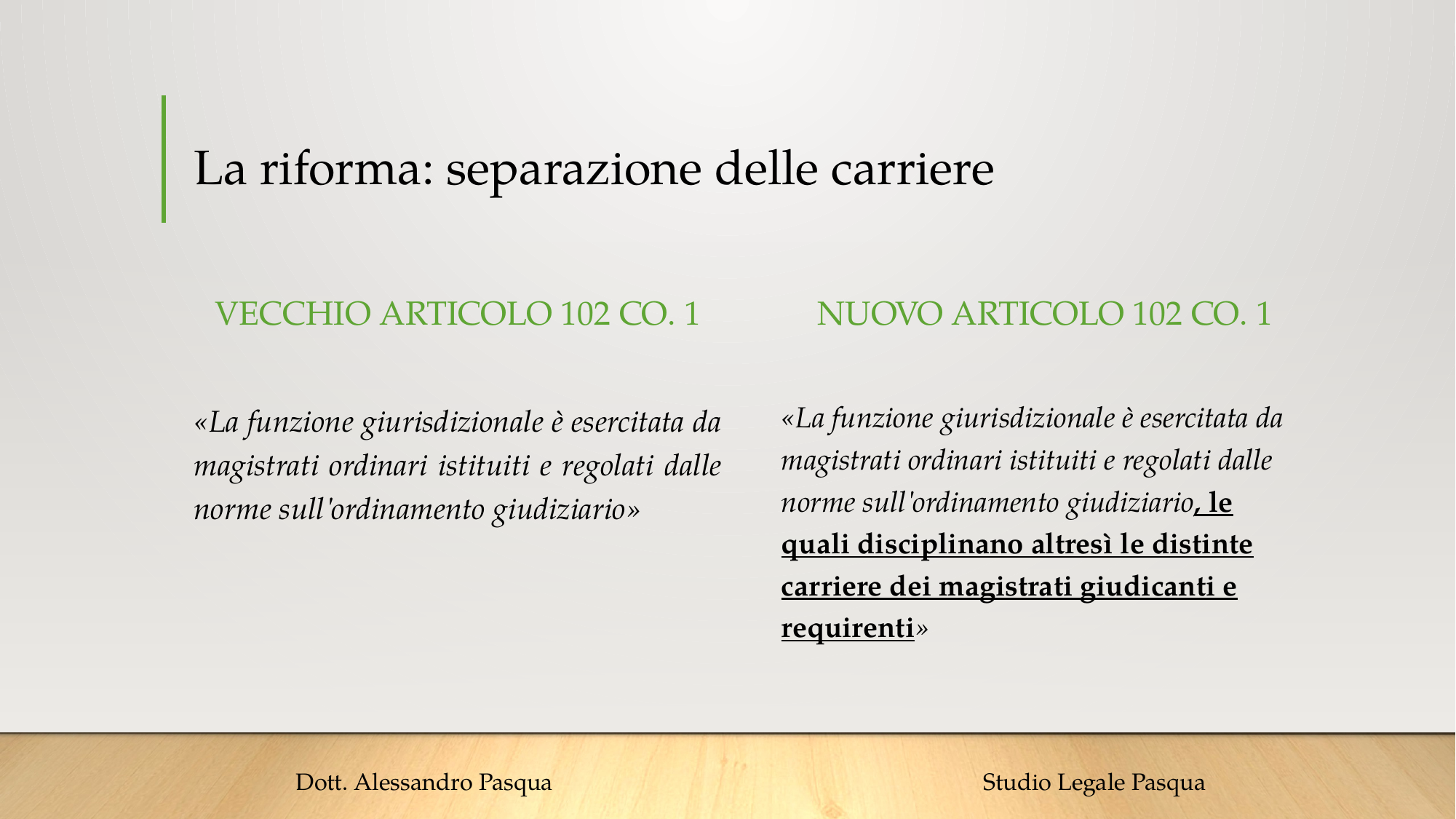

# La riforma: separazione delle carriere
Vecchio Articolo 102 co. 1
Nuovo articolo 102 co. 1

«La funzione giurisdizionale è esercitata da magistrati ordinari istituiti e regolati dalle norme sull'ordinamento giudiziario, le quali disciplinano altresì le distinte carriere dei magistrati giudicanti e requirenti»

«La funzione giurisdizionale è esercitata da magistrati ordinari istituiti e regolati dalle norme sull'ordinamento giudiziario»
Dott. Alessandro Pasqua                                                                        Studio Legale Pasqua